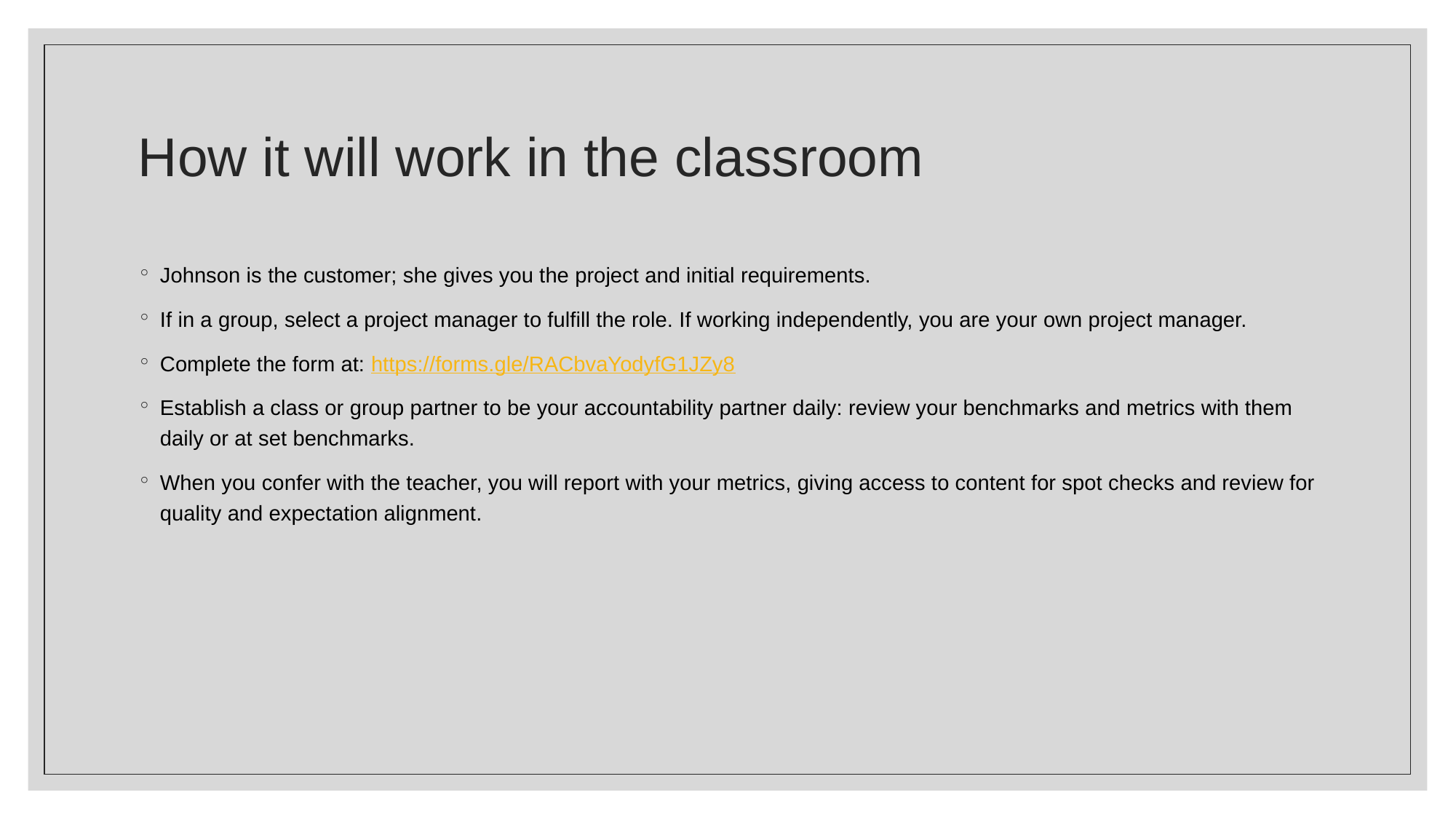

# How it will work in the classroom
Johnson is the customer; she gives you the project and initial requirements.
If in a group, select a project manager to fulfill the role. If working independently, you are your own project manager.
Complete the form at: https://forms.gle/RACbvaYodyfG1JZy8
Establish a class or group partner to be your accountability partner daily: review your benchmarks and metrics with them daily or at set benchmarks.
When you confer with the teacher, you will report with your metrics, giving access to content for spot checks and review for quality and expectation alignment.